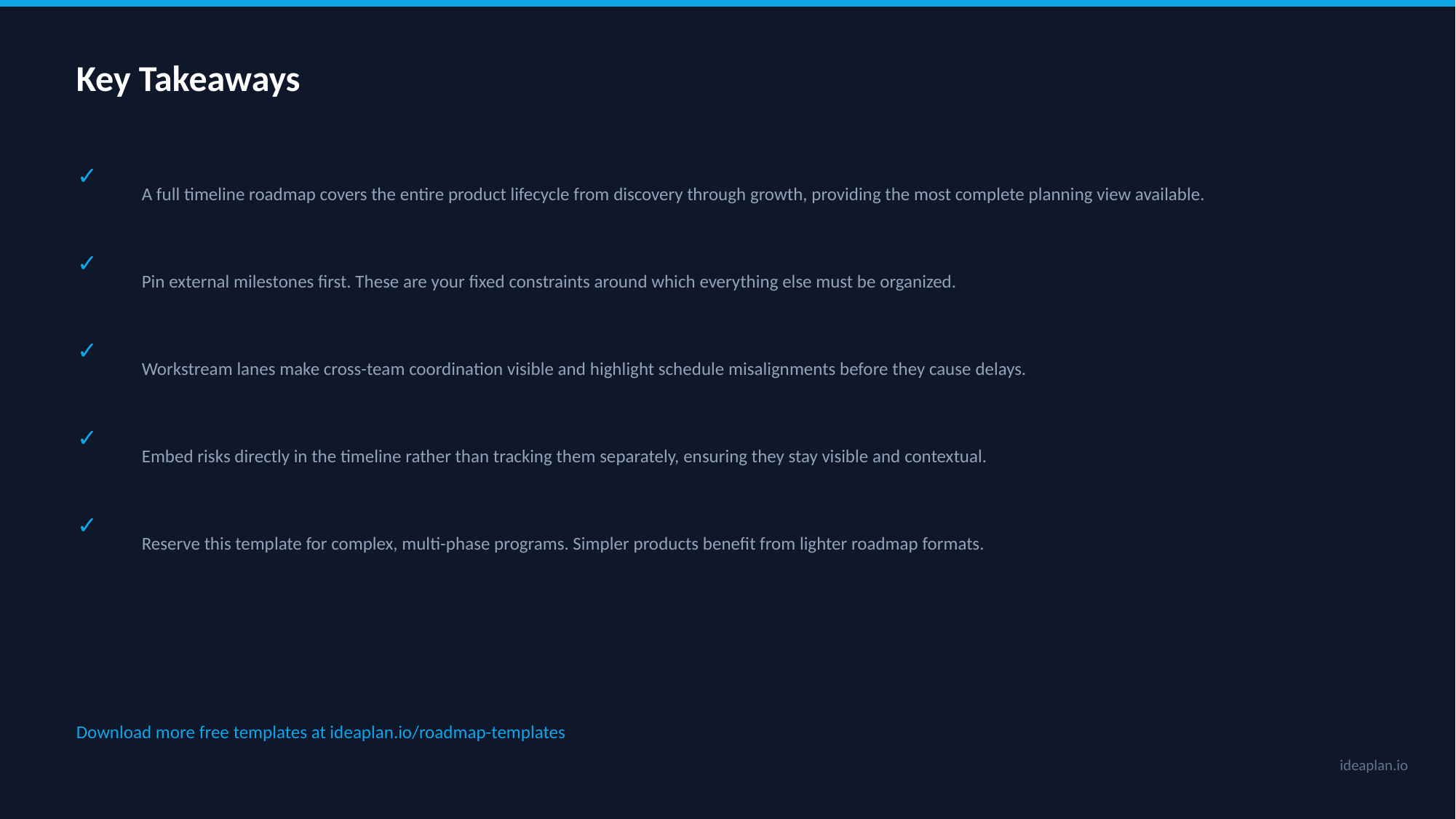

Key Takeaways
✓
A full timeline roadmap covers the entire product lifecycle from discovery through growth, providing the most complete planning view available.
✓
Pin external milestones first. These are your fixed constraints around which everything else must be organized.
✓
Workstream lanes make cross-team coordination visible and highlight schedule misalignments before they cause delays.
✓
Embed risks directly in the timeline rather than tracking them separately, ensuring they stay visible and contextual.
✓
Reserve this template for complex, multi-phase programs. Simpler products benefit from lighter roadmap formats.
Download more free templates at ideaplan.io/roadmap-templates
ideaplan.io